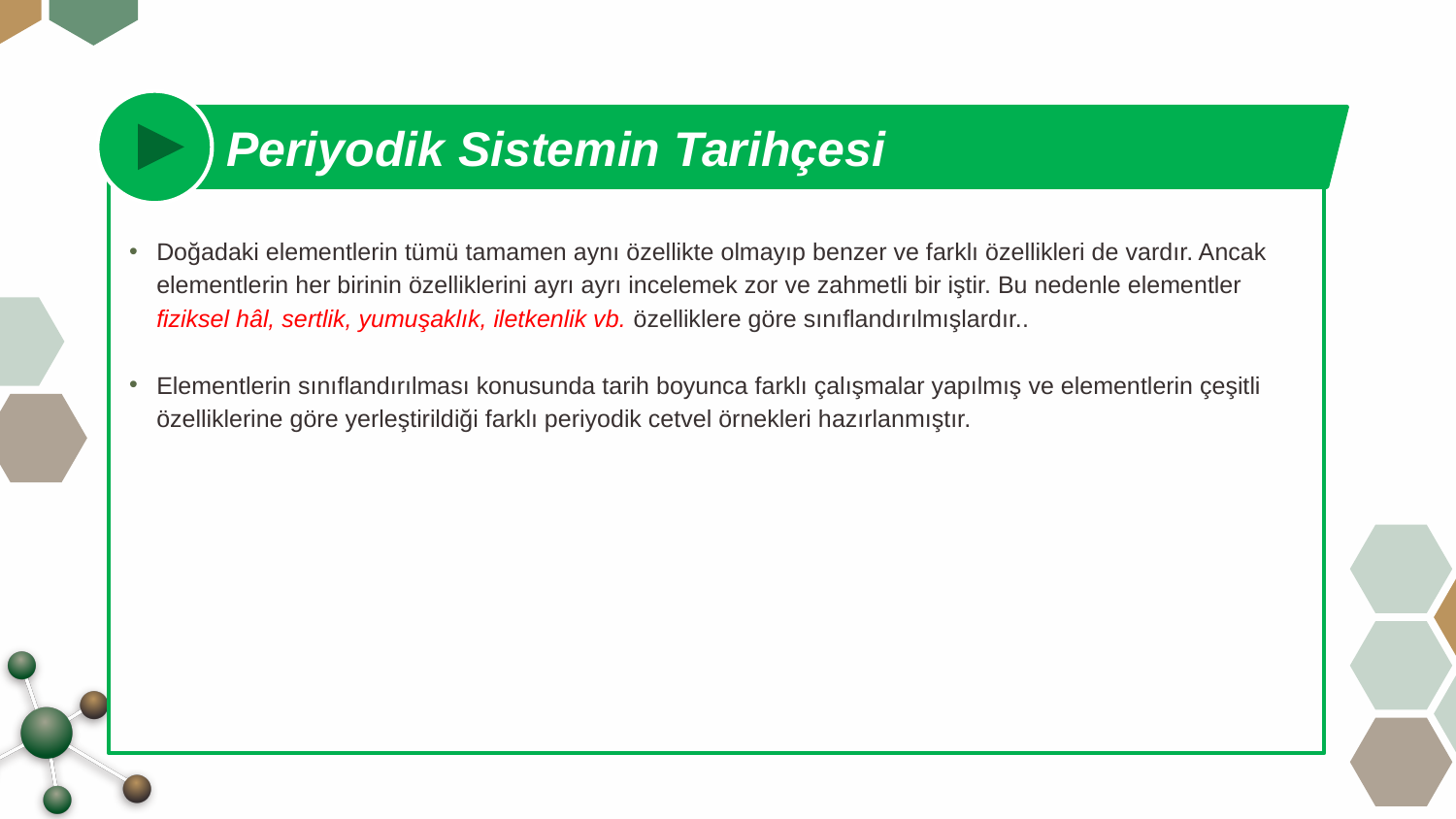

Periyodik Sistemin Tarihçesi

Doğadaki elementlerin tümü tamamen aynı özellikte olmayıp benzer ve farklı özellikleri de vardır. Ancak elementlerin her birinin özelliklerini ayrı ayrı incelemek zor ve zahmetli bir iştir. Bu nedenle elementler fiziksel hâl, sertlik, yumuşaklık, iletkenlik vb. özelliklere göre sınıflandırılmışlardır..

Elementlerin sınıflandırılması konusunda tarih boyunca farklı çalışmalar yapılmış ve elementlerin çeşitli özelliklerine göre yerleştirildiği farklı periyodik cetvel örnekleri hazırlanmıştır.